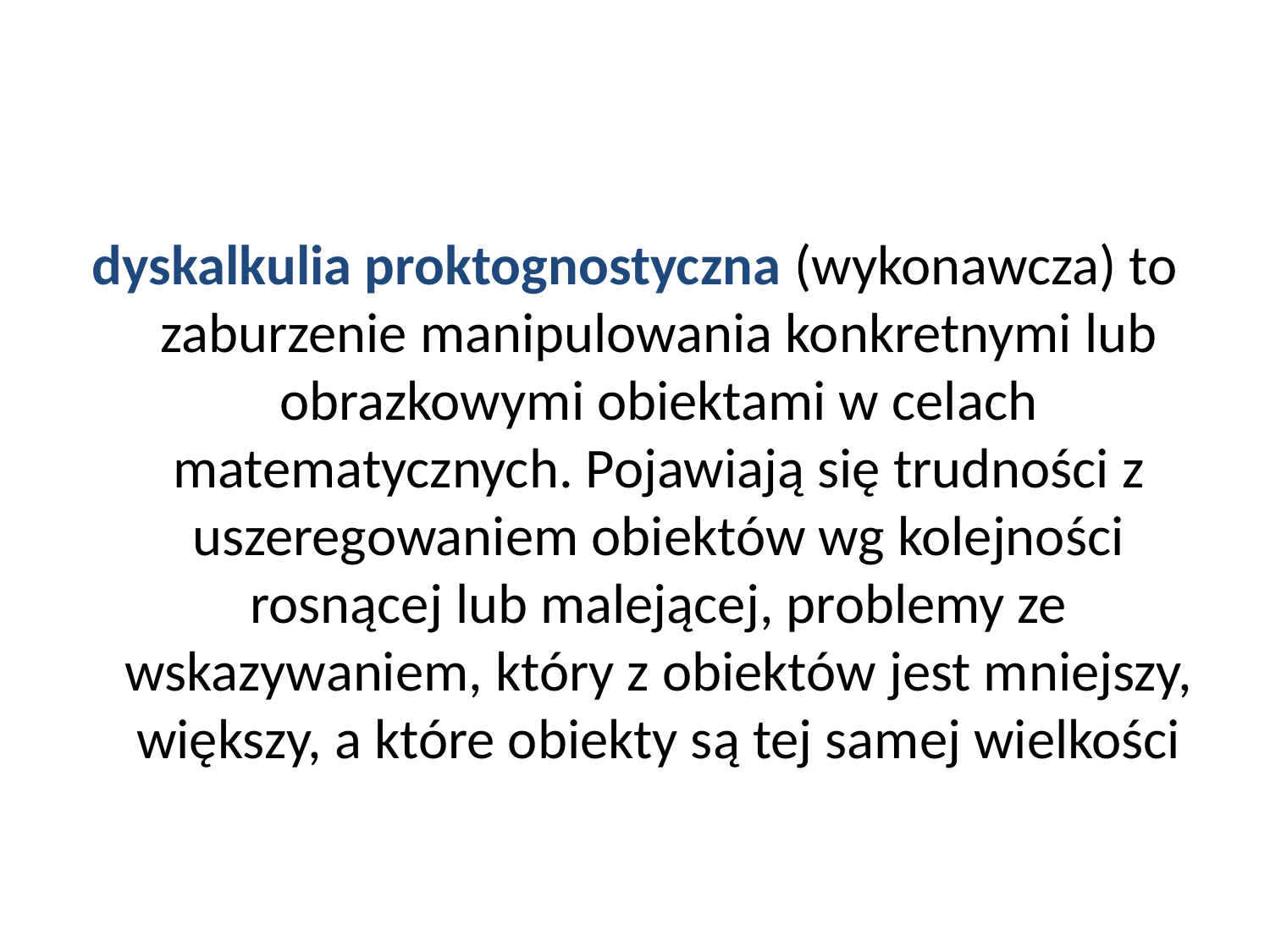

#
dyskalkulia proktognostyczna (wykonawcza) to zaburzenie manipulowania konkretnymi lub obrazkowymi obiektami w celach matematycznych. Pojawiają się trudności z uszeregowaniem obiektów wg kolejności rosnącej lub malejącej, problemy ze wskazywaniem, który z obiektów jest mniejszy, większy, a które obiekty są tej samej wielkości